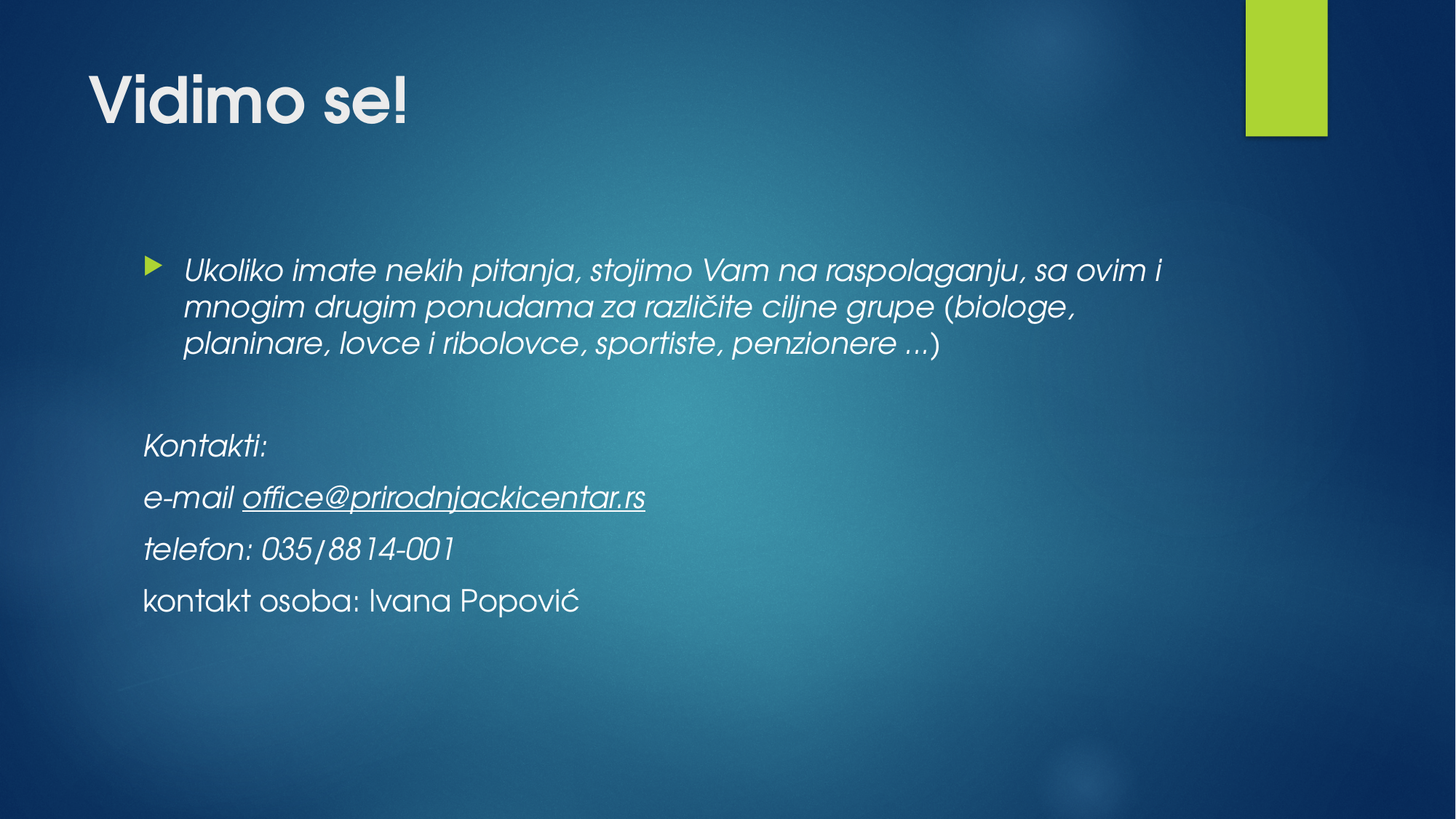

# Vidimo se!
Ukoliko imate nekih pitanja, stojimo Vam na raspolaganju, sa ovim i mnogim drugim ponudama za različite ciljne grupe (biologe, planinare, lovce i ribolovce, sportiste, penzionere ...)

Kontakti:
e-mail office@prirodnjackicentar.rs
telefon: 035/8814-001
kontakt osoba: Ivana Popović